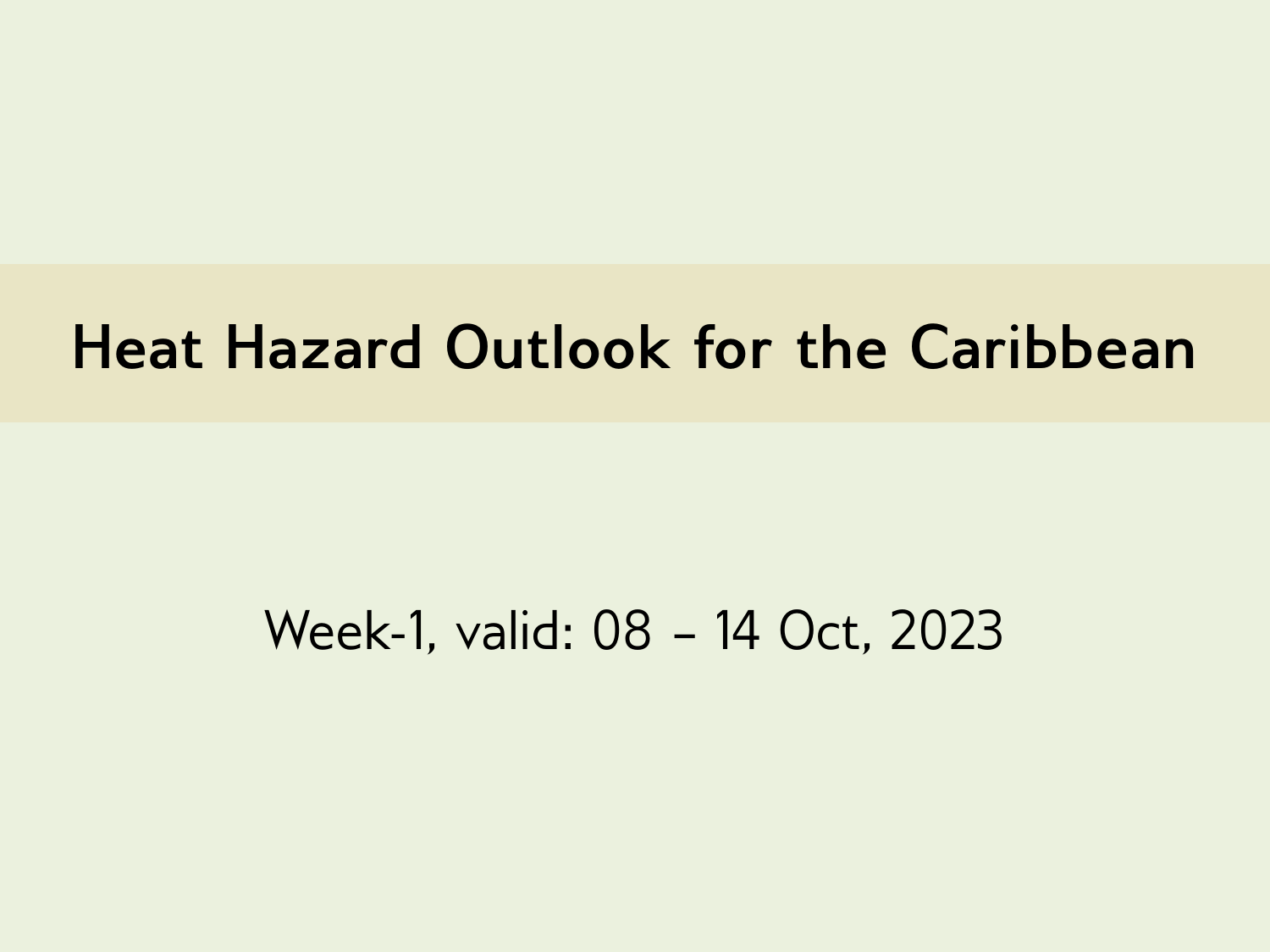

Week-1, valid: 08 – 14 Oct, 2023

Heat Hazard Outlook for the Caribbean